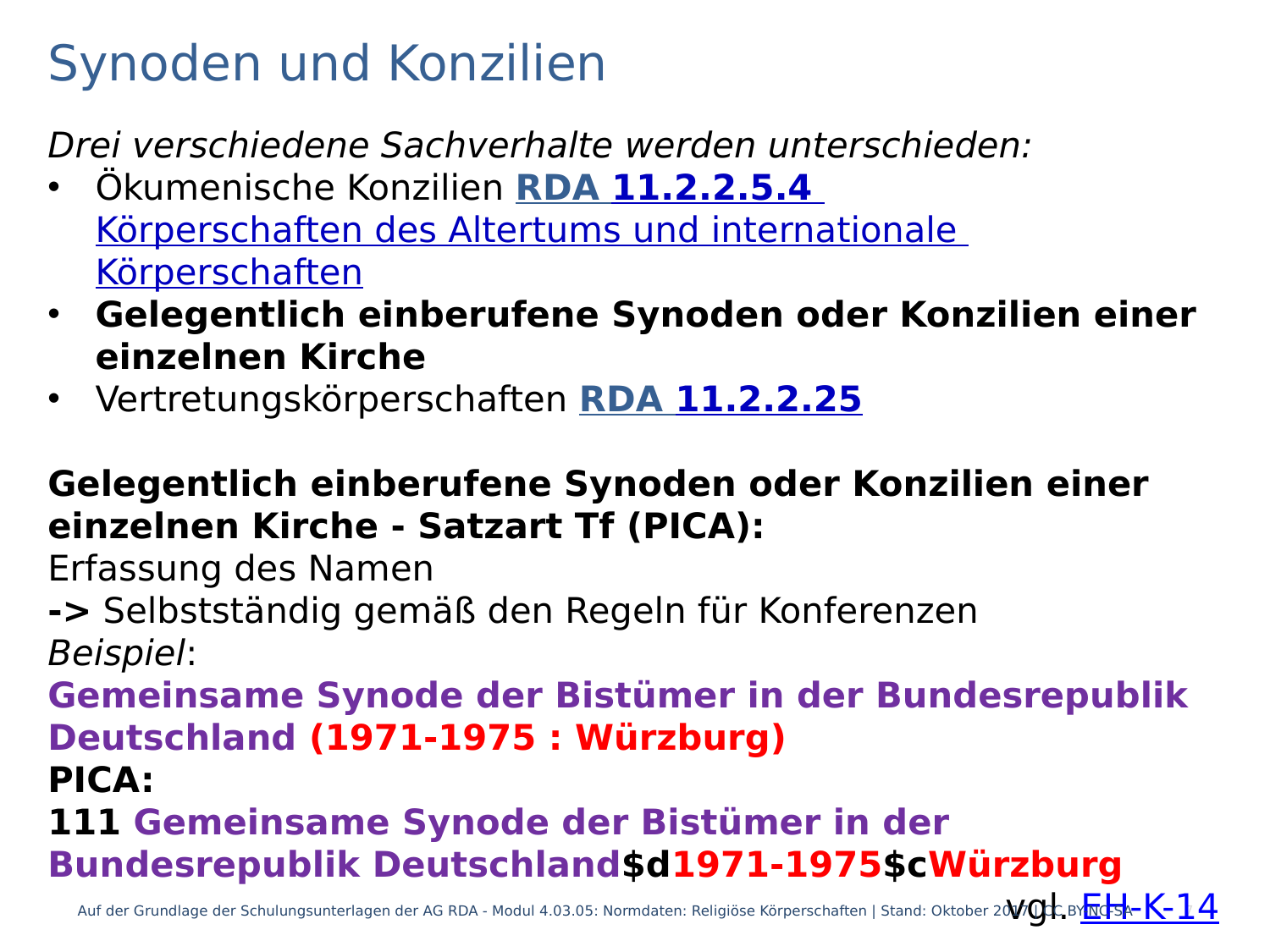

# Synoden und Konzilien
Drei verschiedene Sachverhalte werden unterschieden:
Ökumenische Konzilien RDA 11.2.2.5.4 Körperschaften des Altertums und internationale Körperschaften
Gelegentlich einberufene Synoden oder Konzilien einer einzelnen Kirche
Vertretungskörperschaften RDA 11.2.2.25

Gelegentlich einberufene Synoden oder Konzilien einer einzelnen Kirche - Satzart Tf (PICA):
Erfassung des Namen
-> Selbstständig gemäß den Regeln für Konferenzen
Beispiel:
Gemeinsame Synode der Bistümer in der Bundesrepublik Deutschland (1971-1975 : Würzburg)
PICA:
111 Gemeinsame Synode der Bistümer in der Bundesrepublik Deutschland$d1971-1975$cWürzburg
                                                                              vgl. EH-K-14
Auf der Grundlage der Schulungsunterlagen der AG RDA - Modul 4.03.05: Normdaten: Religiöse Körperschaften | Stand: Oktober 2017 | CC BY-NC-SA
7